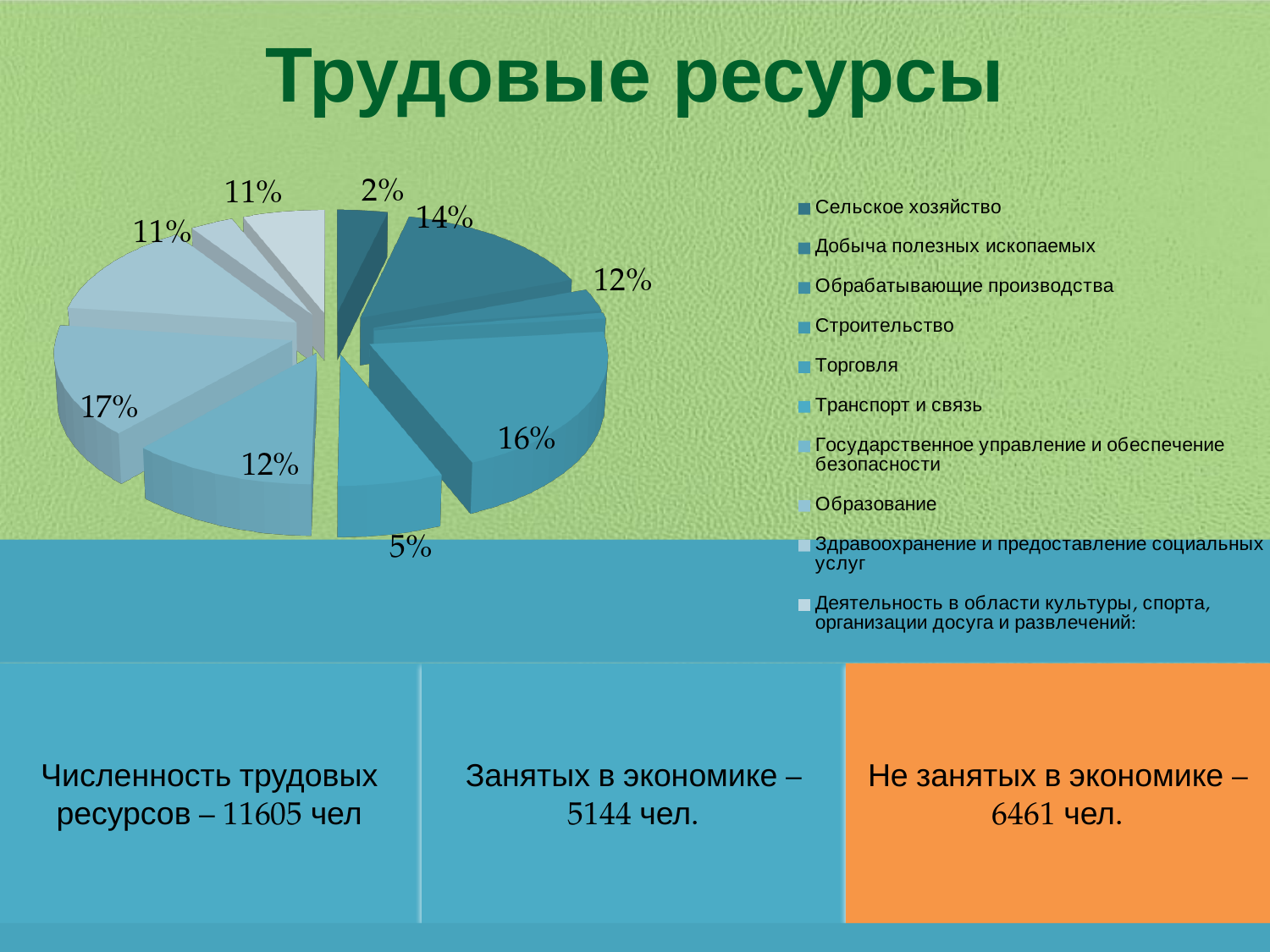

# Трудовые ресурсы

[unsupported chart]

Численность трудовых ресурсов – 11605 чел
Занятых в экономике – 5144 чел.
Не занятых в экономике – 6461 чел.